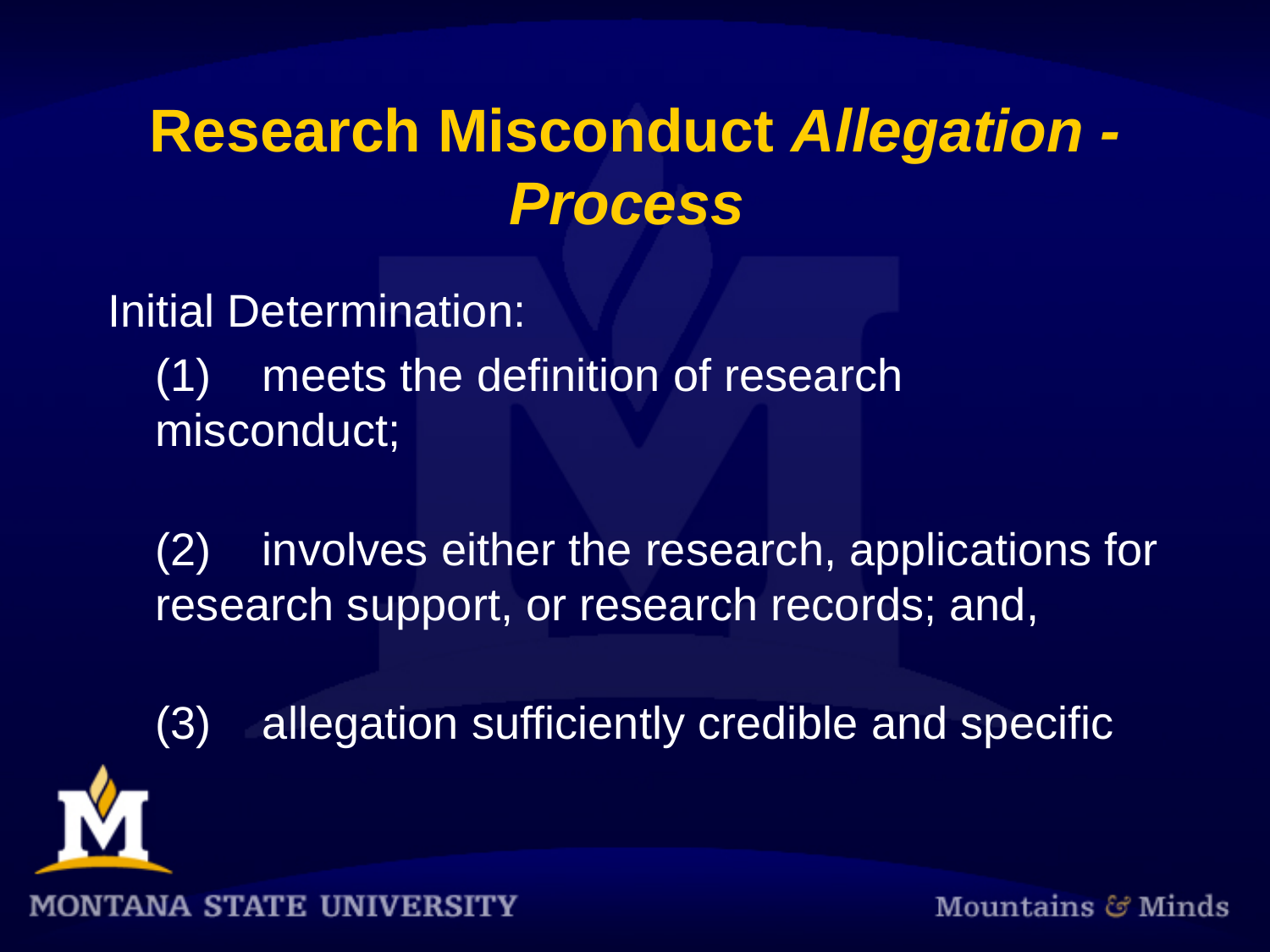

# Research Misconduct Allegation - Process
Initial Determination:
	(1)    meets the definition of research misconduct;
(2)    involves either the research, applications for research support, or research records; and,
(3)    allegation sufficiently credible and specific